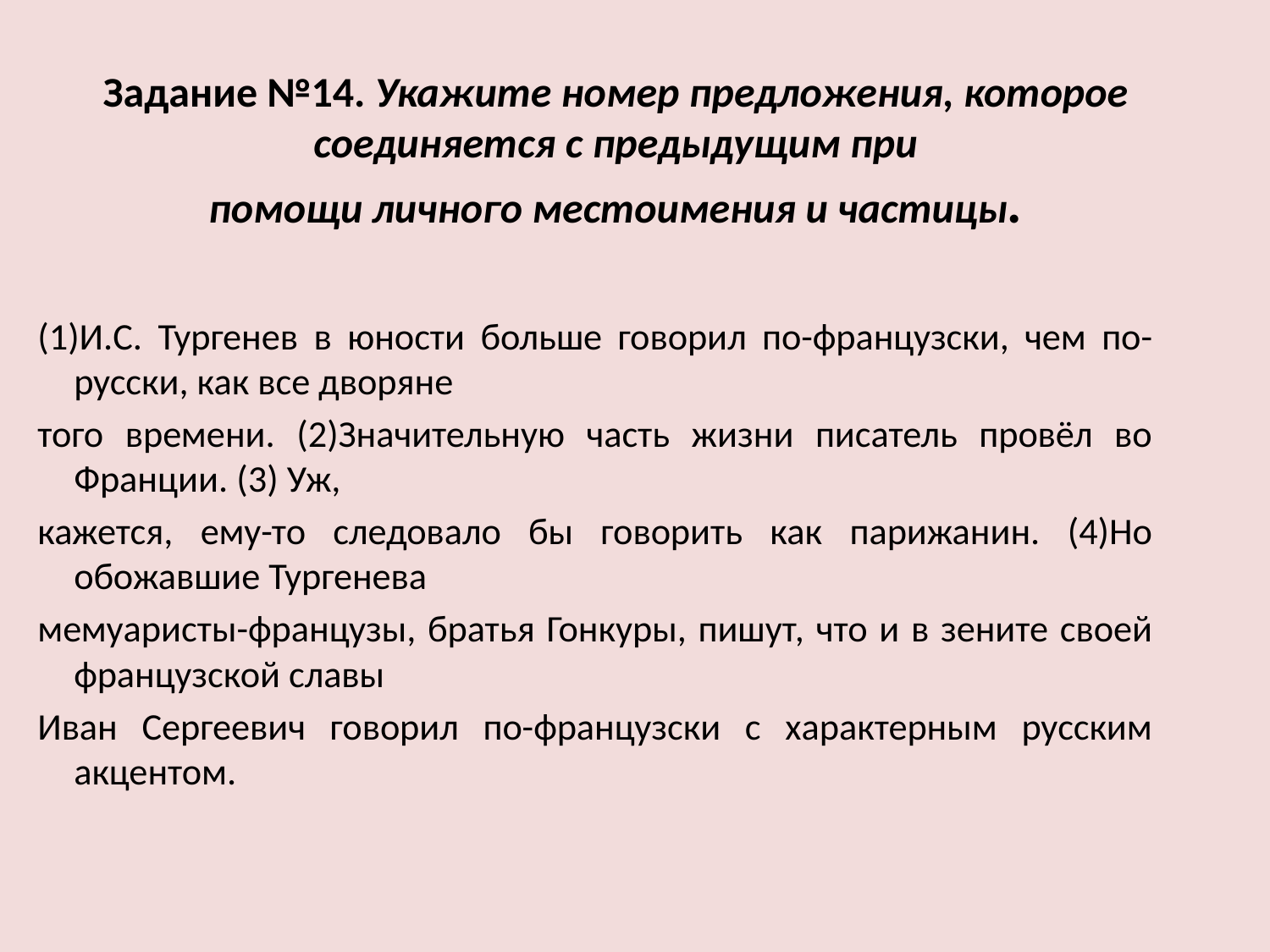

# Задание №14. Укажите номер предложения, которое соединяется с предыдущим при помощи личного местоимения и частицы.
(1)И.С. Тургенев в юности больше говорил по-французски, чем по-русски, как все дворяне
того времени. (2)Значительную часть жизни писатель провёл во Франции. (3) Уж,
кажется, ему-то следовало бы говорить как парижанин. (4)Но обожавшие Тургенева
мемуаристы-французы, братья Гонкуры, пишут, что и в зените своей французской славы
Иван Сергеевич говорил по-французски с характерным русским акцентом.